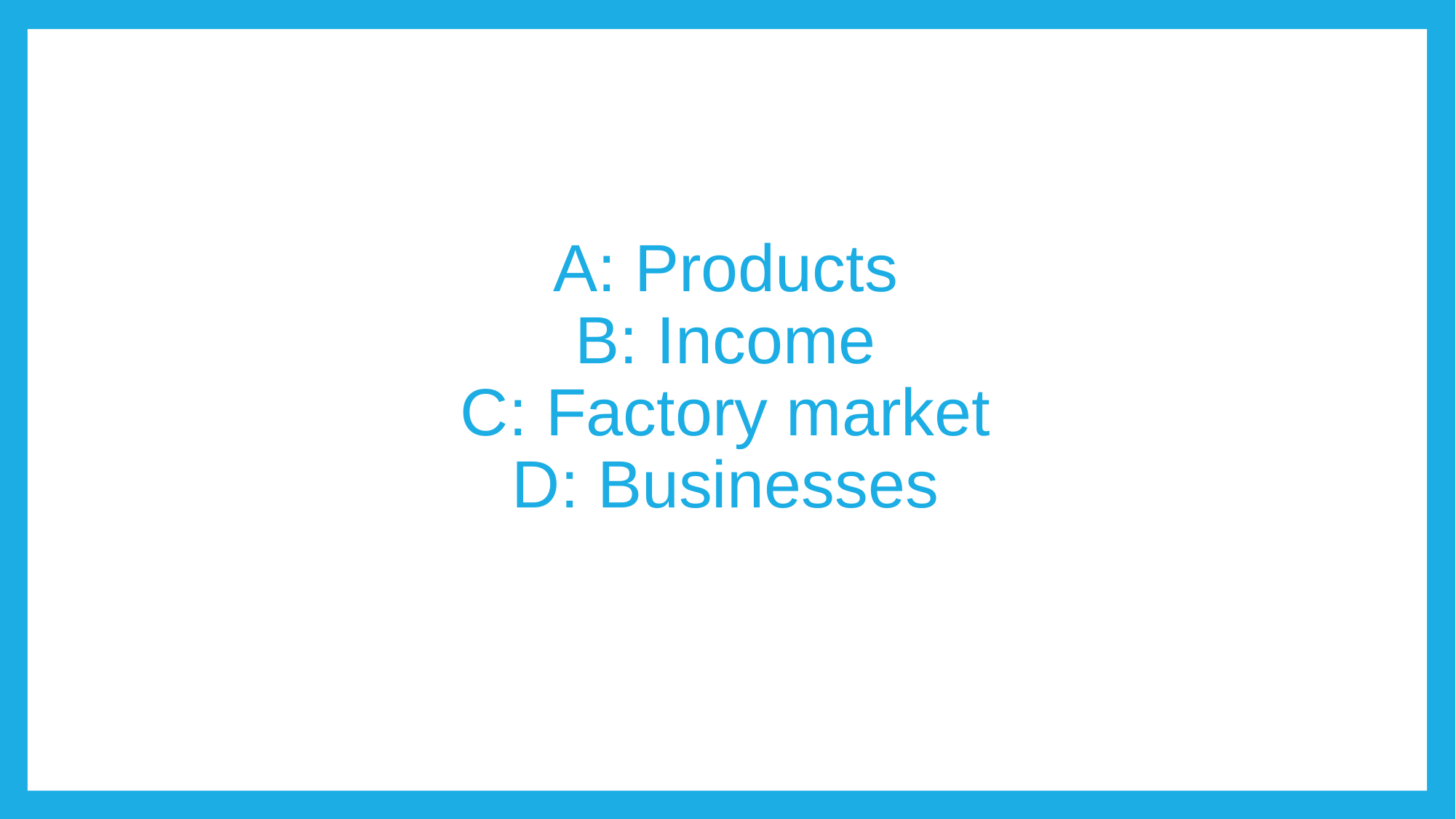

# A: Products B: Income C: Factory market D: Businesses